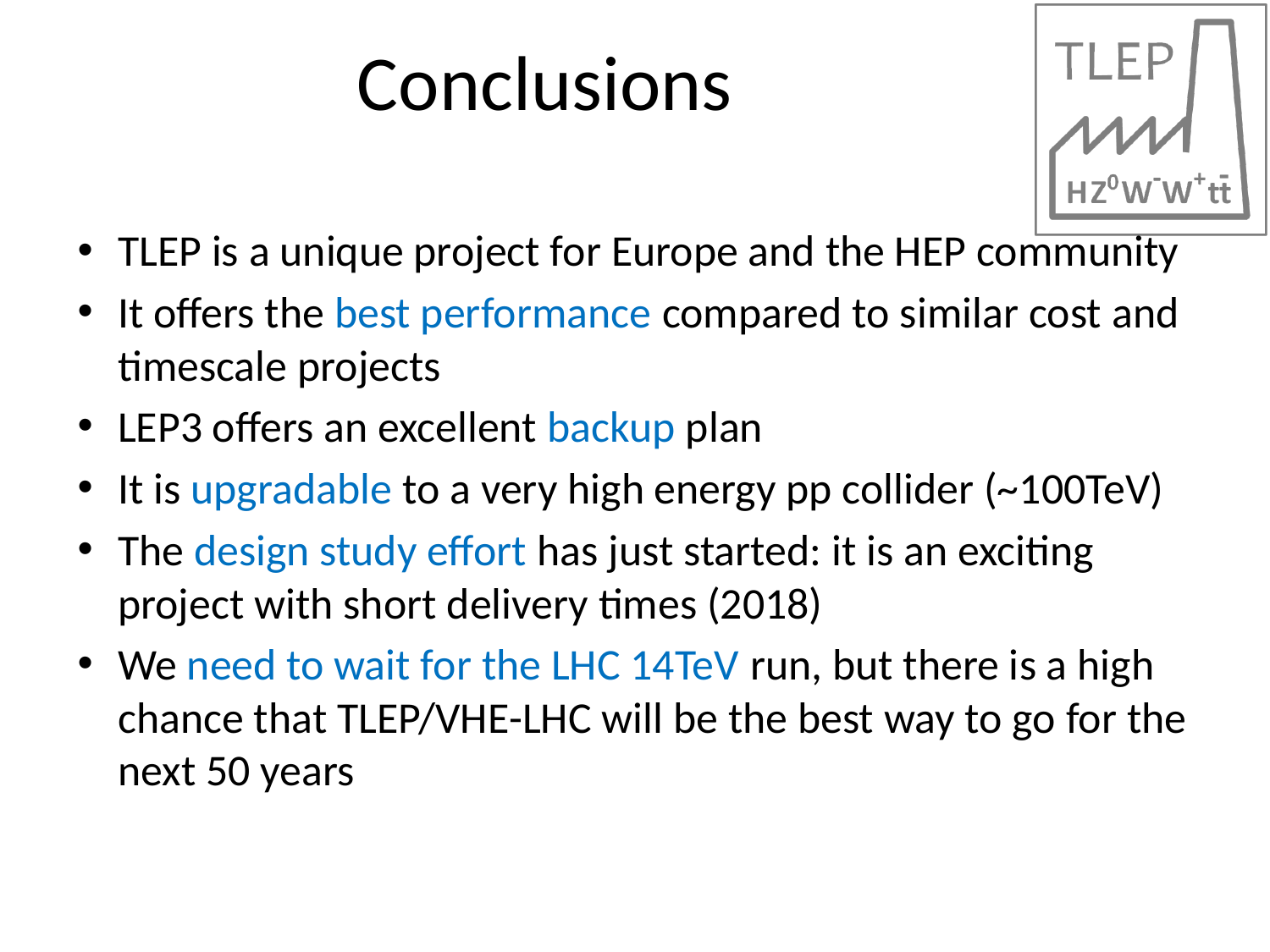

# Conclusions
TLEP is a unique project for Europe and the HEP community
It offers the best performance compared to similar cost and timescale projects
LEP3 offers an excellent backup plan
It is upgradable to a very high energy pp collider (~100TeV)
The design study effort has just started: it is an exciting project with short delivery times (2018)
We need to wait for the LHC 14TeV run, but there is a high chance that TLEP/VHE-LHC will be the best way to go for the next 50 years